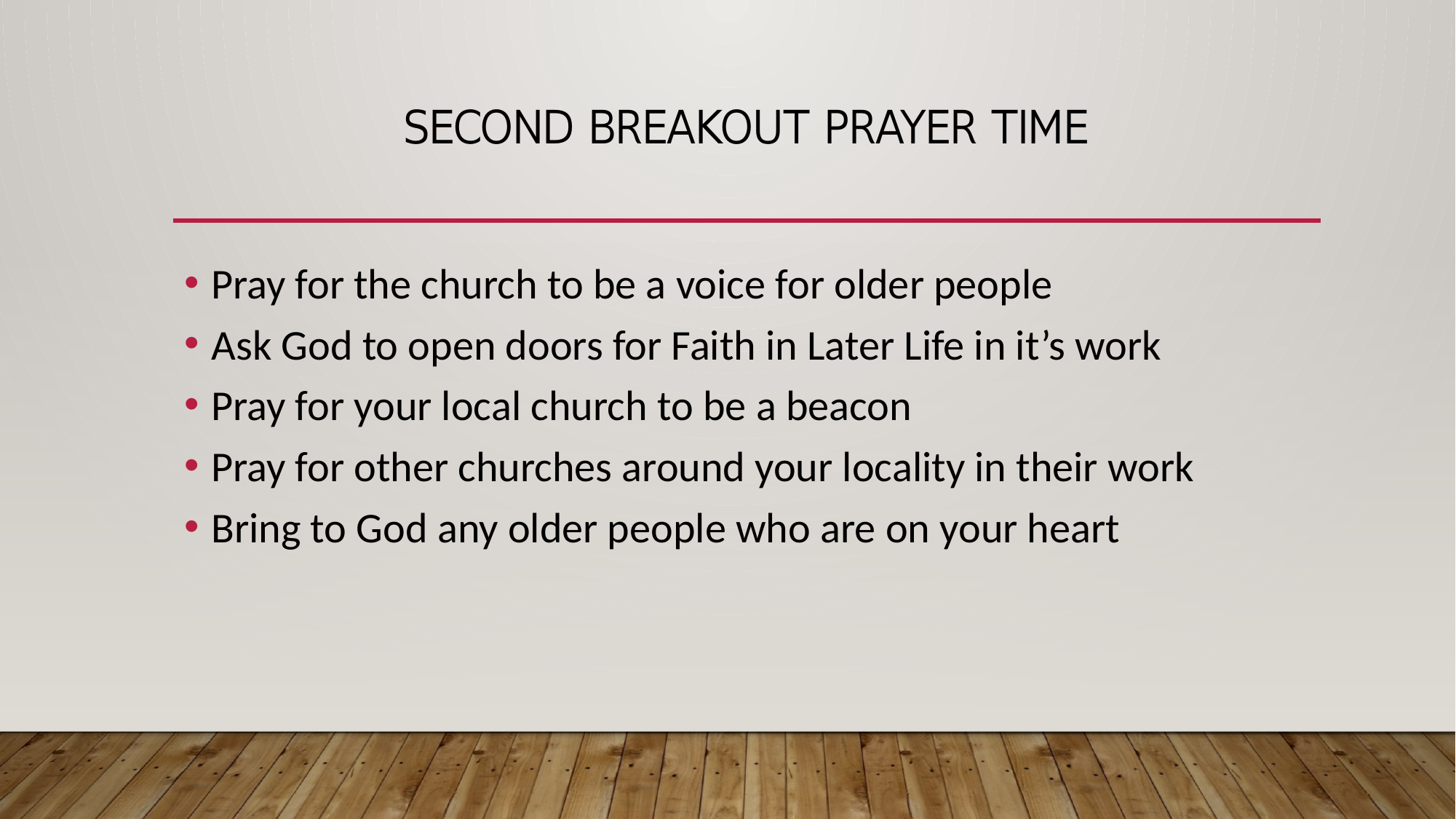

# second BREAKOUT PRAYER TIME
Pray for the church to be a voice for older people
Ask God to open doors for Faith in Later Life in it’s work
Pray for your local church to be a beacon
Pray for other churches around your locality in their work
Bring to God any older people who are on your heart